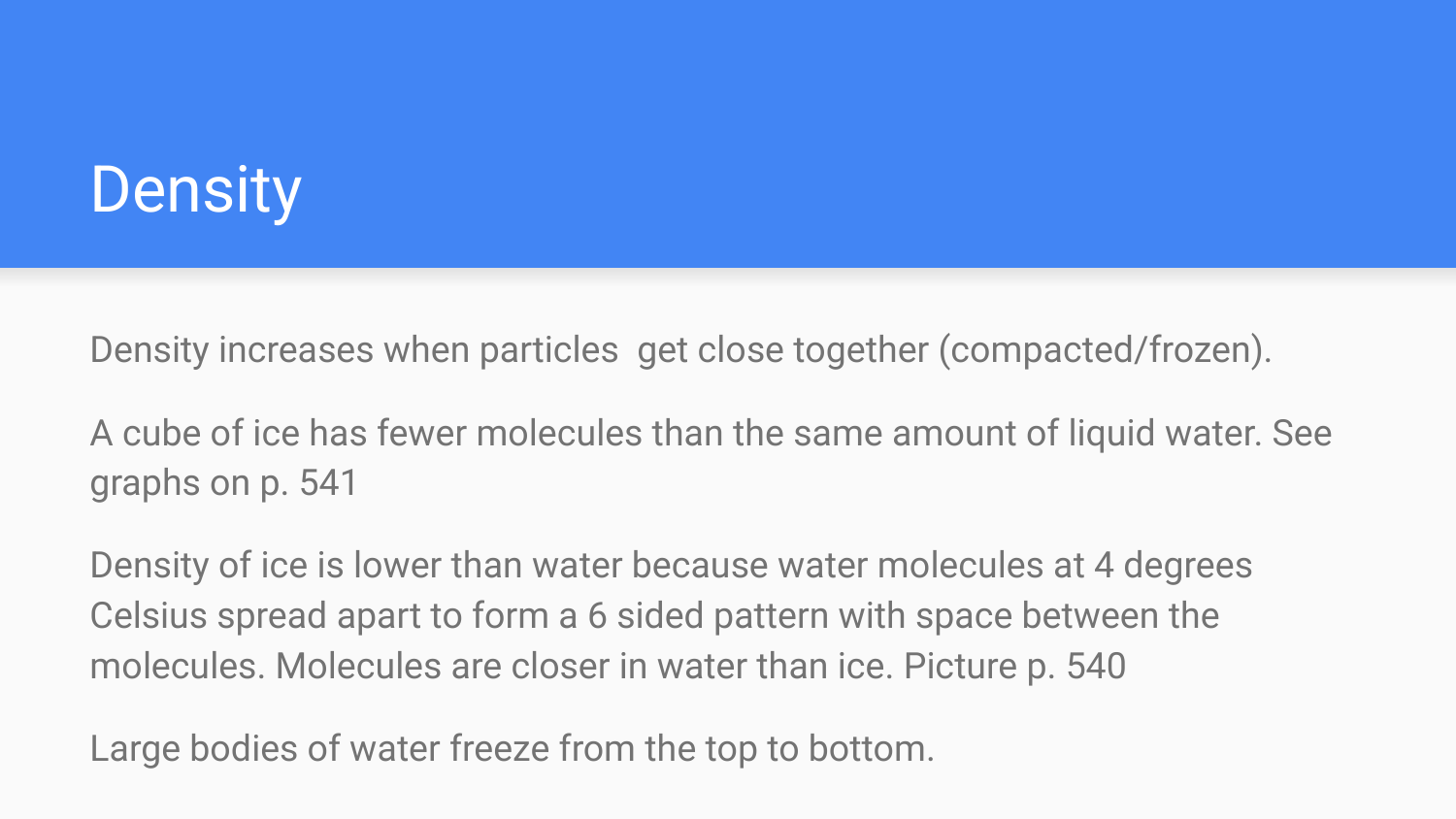

# Density
Density increases when particles  get close together (compacted/frozen).
A cube of ice has fewer molecules than the same amount of liquid water. See graphs on p. 541
Density of ice is lower than water because water molecules at 4 degrees Celsius spread apart to form a 6 sided pattern with space between the molecules. Molecules are closer in water than ice. Picture p. 540
Large bodies of water freeze from the top to bottom.